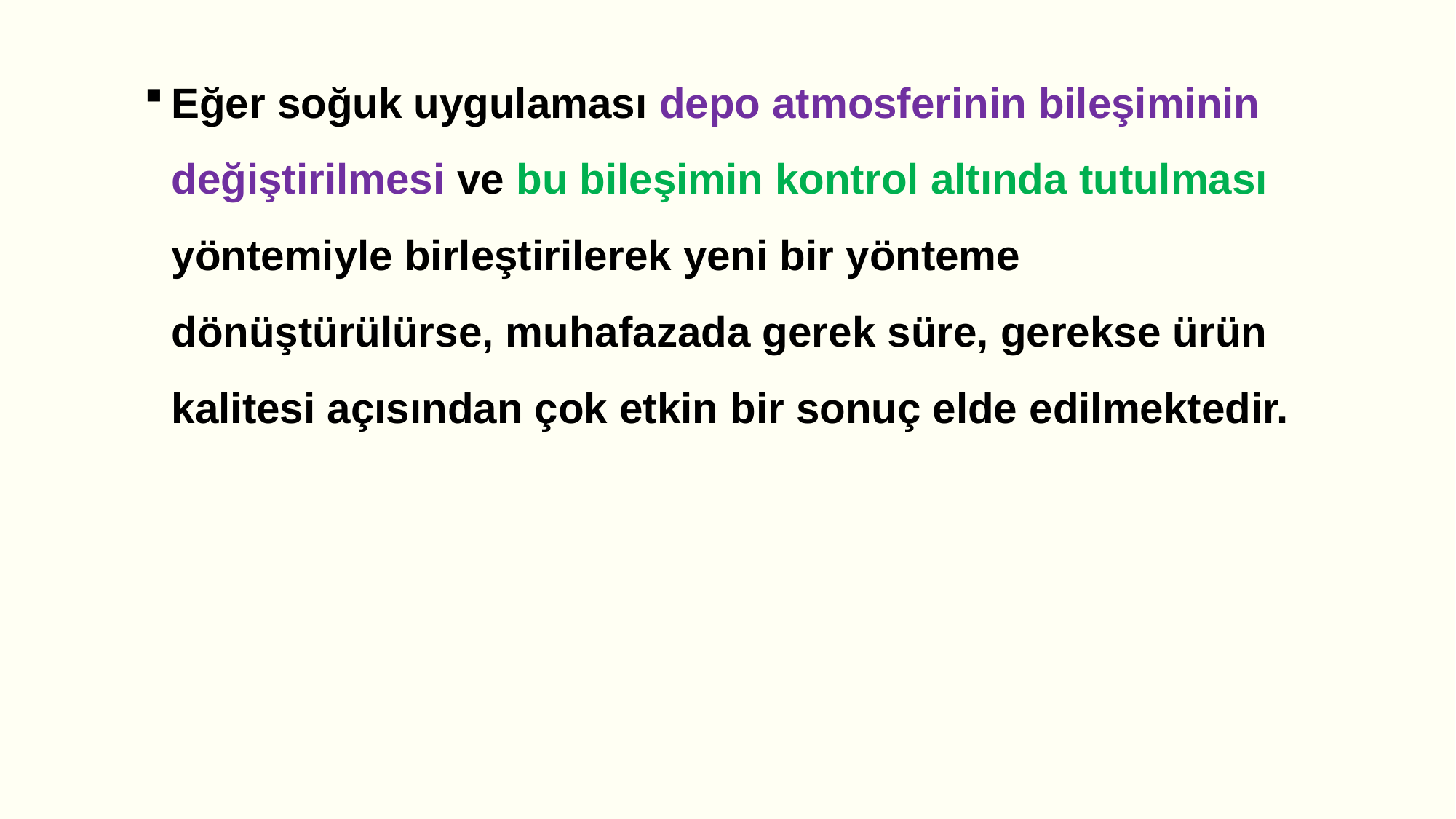

Eğer soğuk uygulaması depo atmosferinin bileşiminin değiştirilmesi ve bu bileşimin kontrol altında tutulması yöntemiyle birleştirilerek yeni bir yönteme dönüştürülürse, muhafazada gerek süre, gerekse ürün kalitesi açısından çok etkin bir sonuç elde edilmektedir.